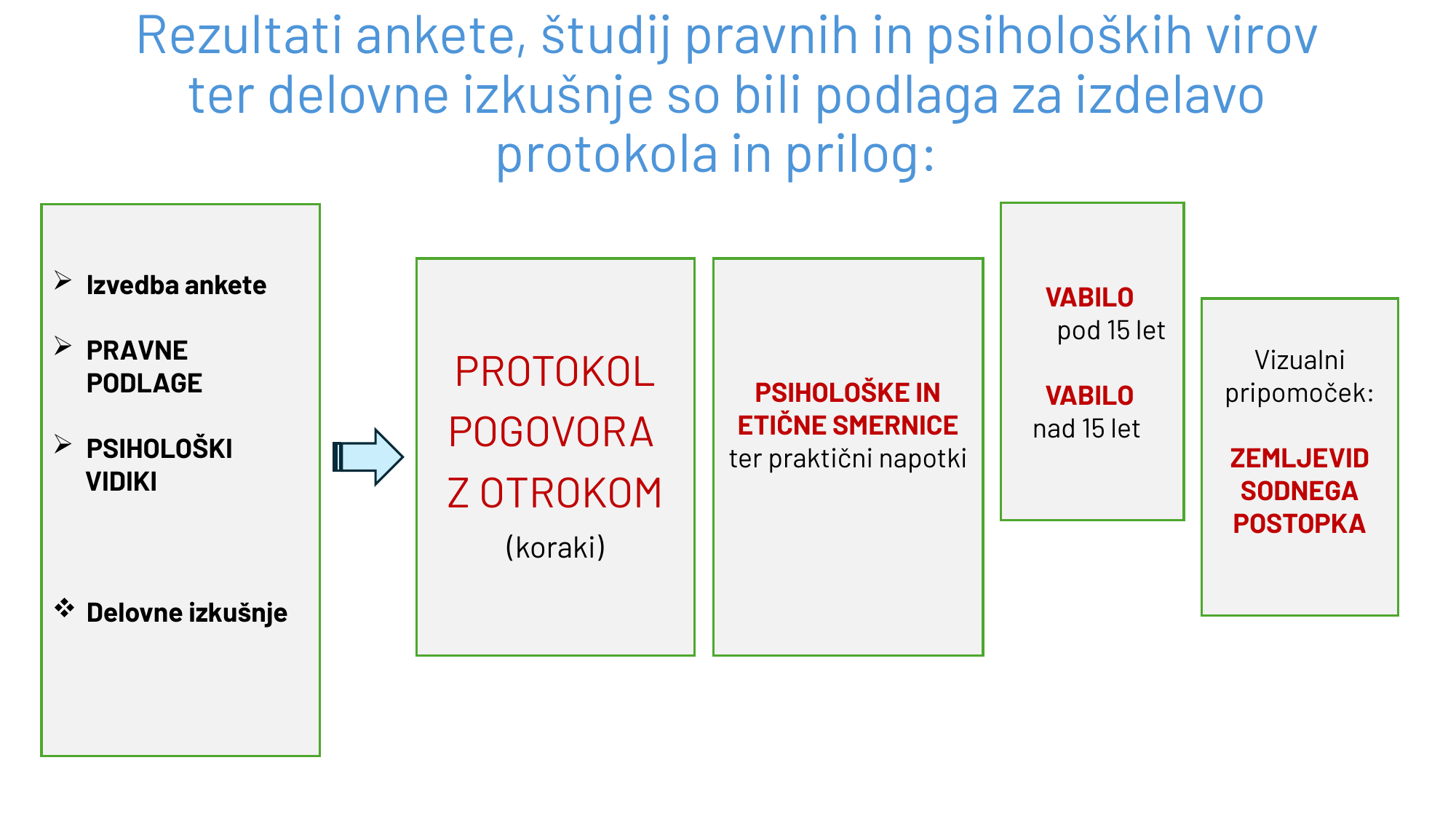

# Rezultati ankete, študij pravnih in psiholoških virov ter delovne izkušnje so bili podlaga za izdelavo protokola in prilog:
VABILO
       pod 15 let

VABILO
nad 15 let

Izvedba ankete

PRAVNE PODLAGE

PSIHOLOŠKI
      VIDIKI

Delovne izkušnje

PROTOKOL
POGOVORA
Z OTROKOM
(koraki)

PSIHOLOŠKE IN ETIČNE SMERNICE ter praktični napotki

Vizualni pripomoček:

ZEMLJEVID
SODNEGA POSTOPKA